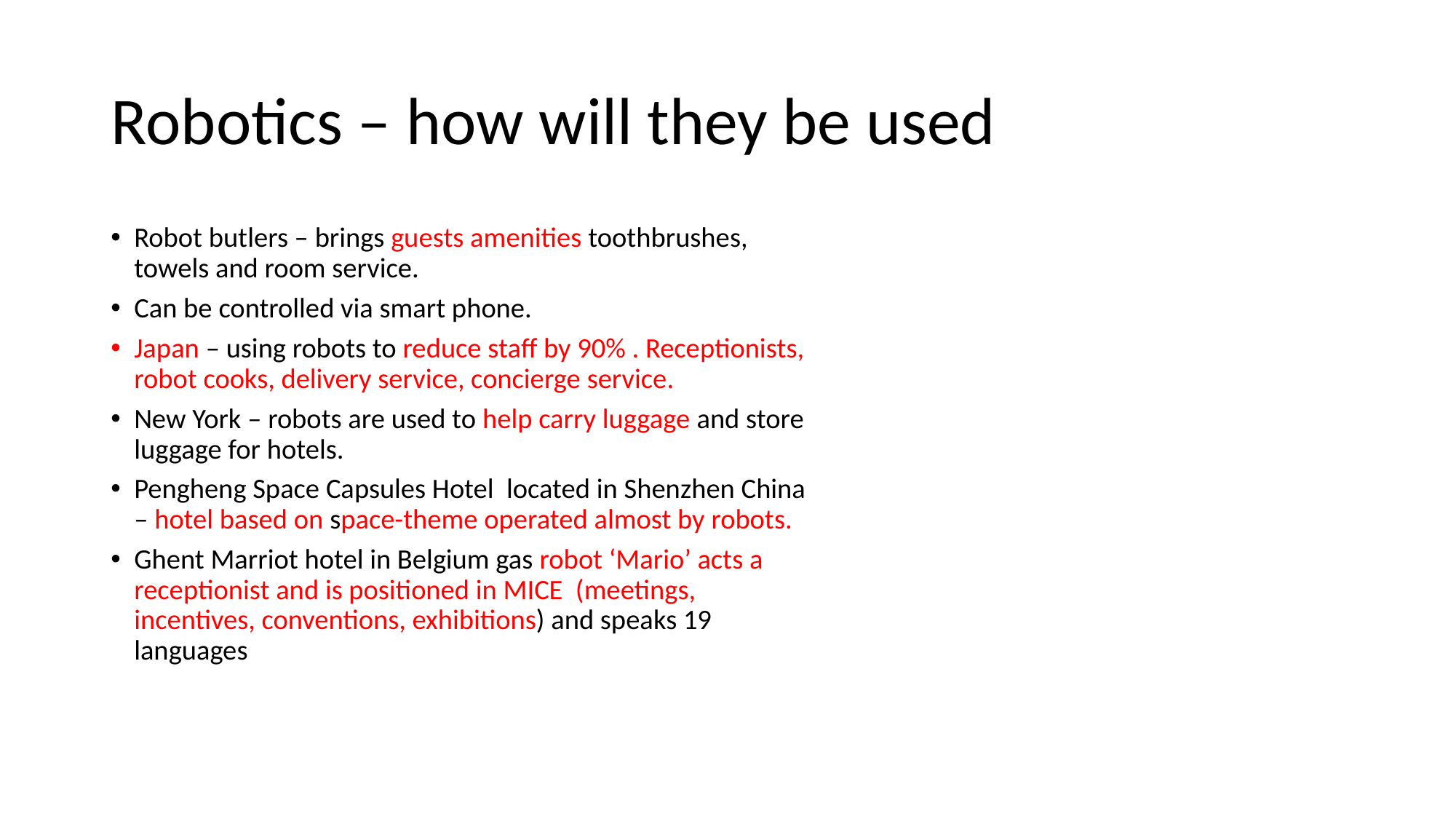

# Robotics – how will they be used
Robot butlers – brings guests amenities toothbrushes, towels and room service.
Can be controlled via smart phone.
Japan – using robots to reduce staff by 90% . Receptionists, robot cooks, delivery service, concierge service.
New York – robots are used to help carry luggage and store luggage for hotels.
Pengheng Space Capsules Hotel  located in Shenzhen China – hotel based on space-theme operated almost by robots.
Ghent Marriot hotel in Belgium gas robot ‘Mario’ acts a receptionist and is positioned in MICE  (meetings, incentives, conventions, exhibitions) and speaks 19 languages